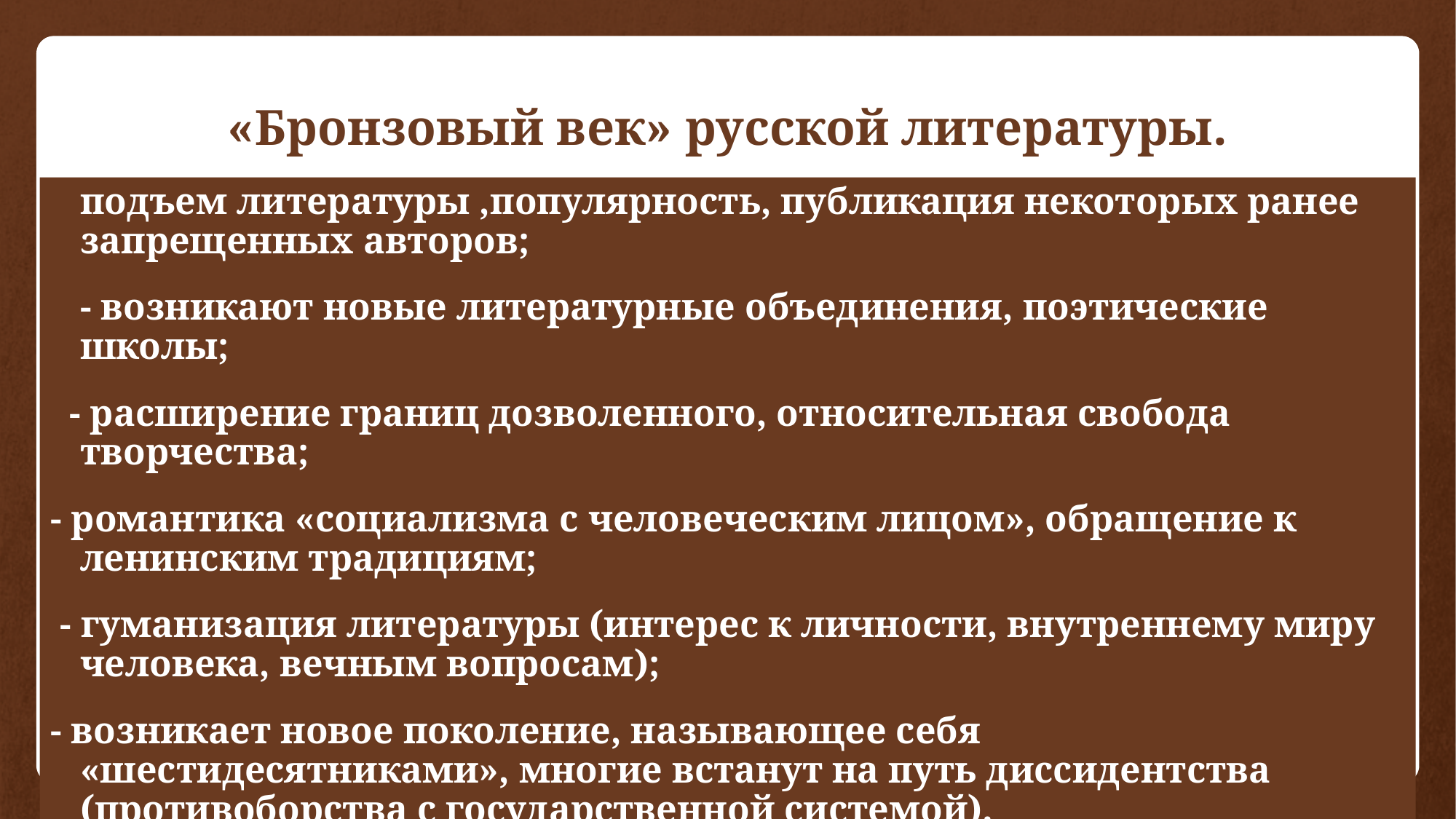

# «Бронзовый век» русской литературы.
подъем литературы ,популярность, публикация некоторых ранее запрещенных авторов;
- возникают новые литературные объединения, поэтические школы;
  - расширение границ дозволенного, относительная свобода творчества;
- романтика «социализма с человеческим лицом», обращение к ленинским традициям;
 - гуманизация литературы (интерес к личности, внутреннему миру человека, вечным вопросам);
- возникает новое поколение, называющее себя «шестидесятниками», многие встанут на путь диссидентства (противоборства с государственной системой).